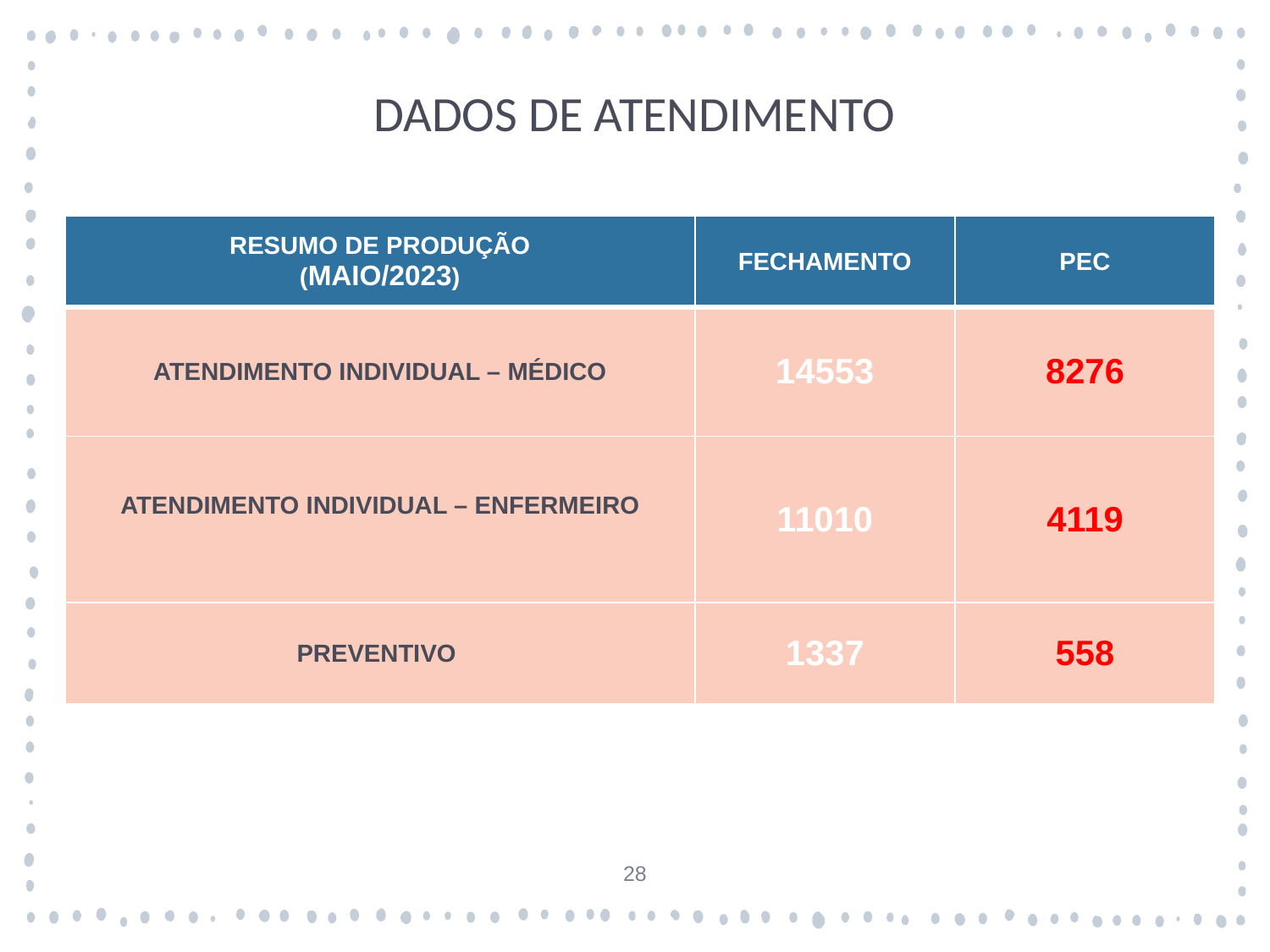

DADOS DE ATENDIMENTO
| RESUMO DE PRODUÇÃO (MAIO/2023) | FECHAMENTO | PEC |
| --- | --- | --- |
| ATENDIMENTO INDIVIDUAL – MÉDICO | 14553 | 8276 |
| ATENDIMENTO INDIVIDUAL – ENFERMEIRO | 11010 | 4119 |
| PREVENTIVO | 1337 | 558 |
28